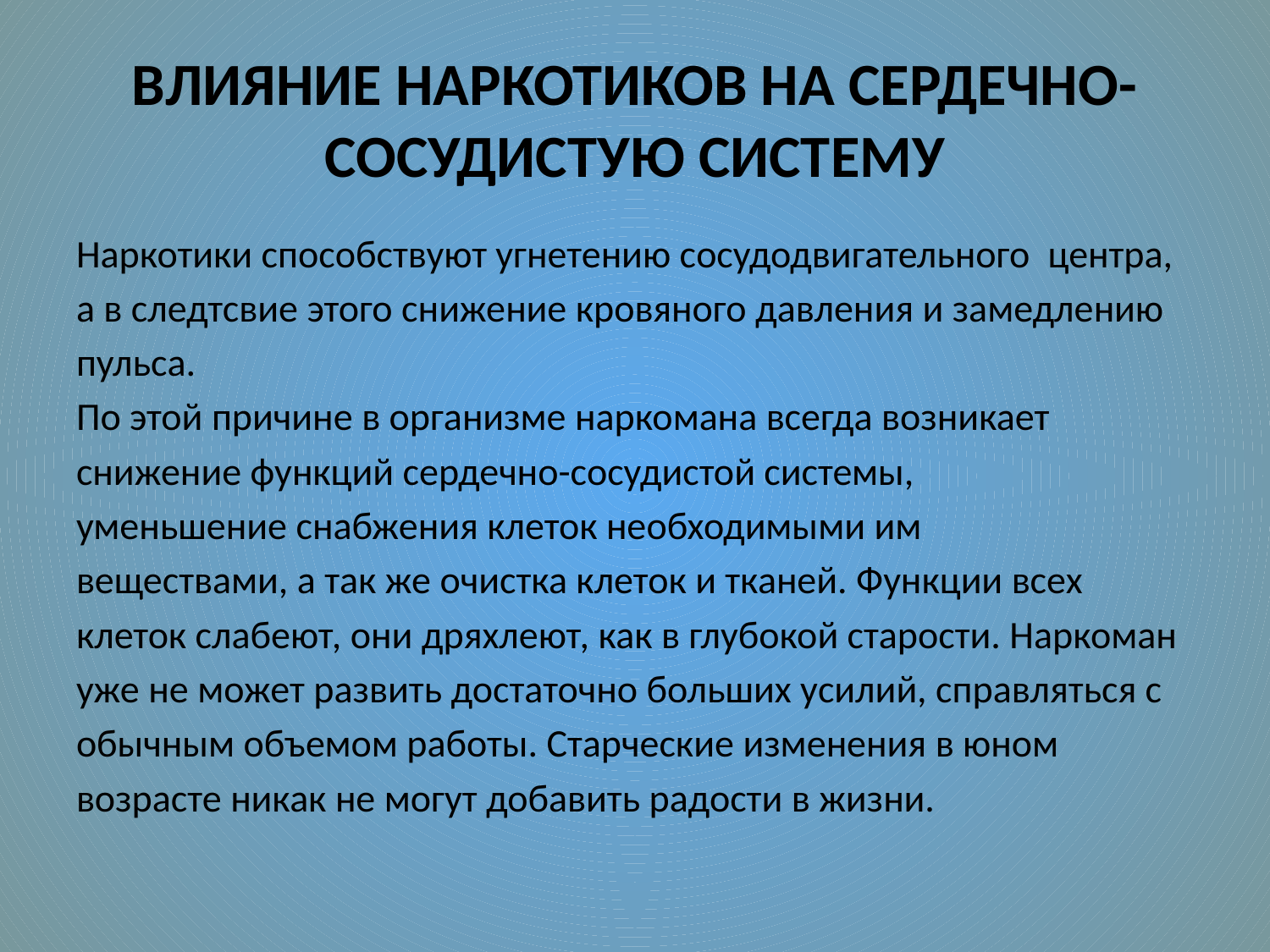

# ВЛИЯНИЕ НАРКОТИКОВ НА СЕРДЕЧНО-СОСУДИСТУЮ СИСТЕМУ
Наркотики способствуют угнетению сосудодвигательного  центра,
а в следтсвие этого снижение кровяного давления и замедлению
пульса.
По этой причине в организме наркомана всегда возникает
снижение функций сердечно-сосудистой системы,
уменьшение снабжения клеток необходимыми им
веществами, а так же очистка клеток и тканей. Функции всех
клеток слабеют, они дряхлеют, как в глубокой старости. Наркоман
уже не может развить достаточно больших усилий, справляться с
обычным объемом работы. Старческие изменения в юном
возрасте никак не могут добавить радости в жизни.